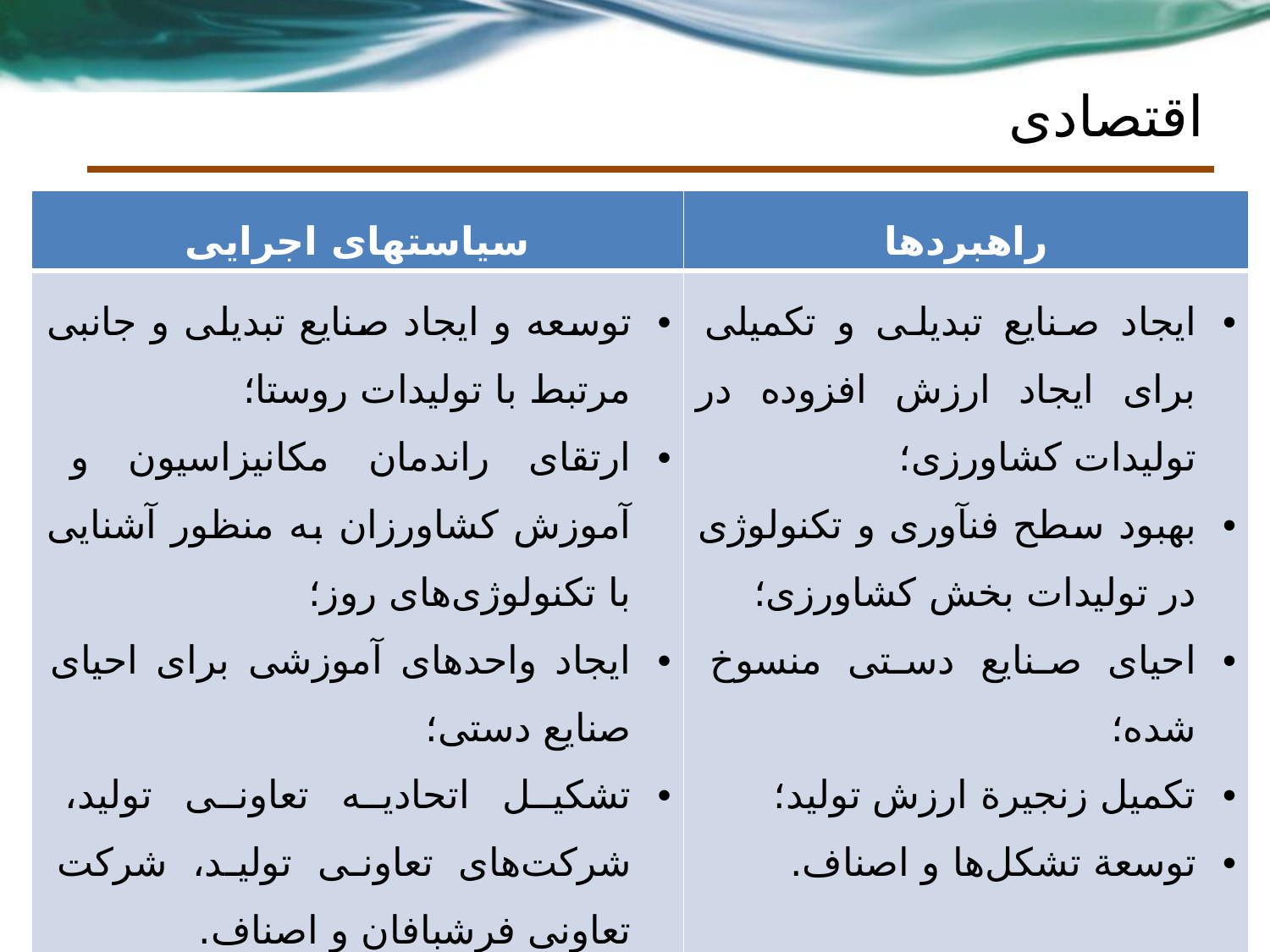

# اقتصادی
| سیاستهای اجرایی | راهبردها |
| --- | --- |
| توسعه و ایجاد صنایع تبدیلی و جانبی مرتبط با تولیدات روستا؛ ارتقای راندمان مکانیزاسیون و آموزش کشاورزان به منظور آشنایی با تکنولوژی‌های روز؛ ایجاد واحدهای آموزشی برای احیای صنایع دستی؛ تشکیل اتحادیه تعاونی تولید، شرکت‌های تعاونی تولید، شرکت تعاونی فرشبافان و اصناف. | ایجاد صنایع تبدیلی و تکمیلی برای ایجاد ارزش افزوده در تولیدات کشاورزی؛ بهبود سطح فنآوری و تکنولوژی در تولیدات بخش کشاورزی؛ احیای صنایع دستی منسوخ شده؛ تکمیل زنجیرة ارزش تولید؛ توسعة تشکل‌ها و اصناف. |